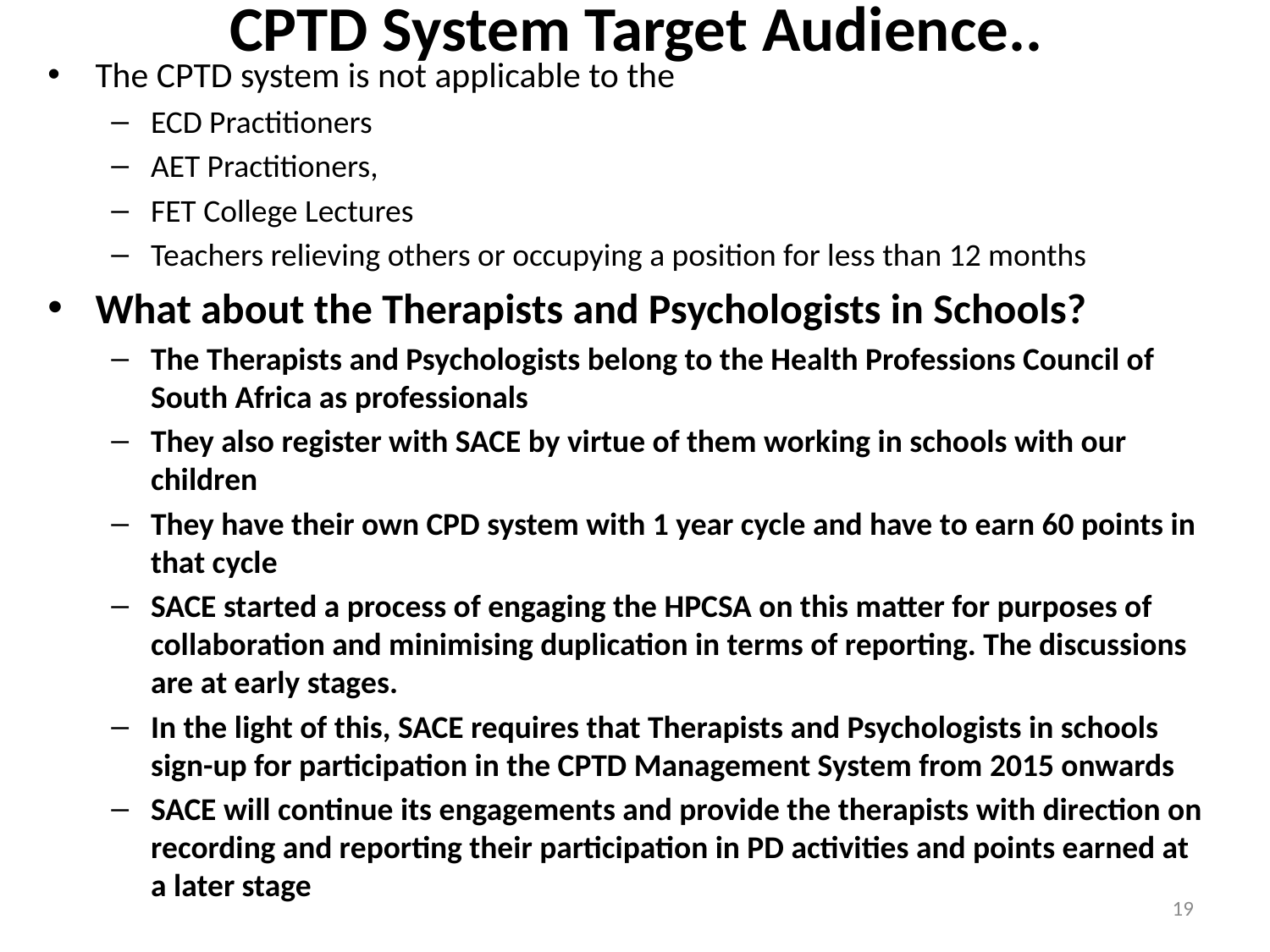

# CPTD System Target Audience..
The CPTD system is not applicable to the
ECD Practitioners
AET Practitioners,
FET College Lectures
Teachers relieving others or occupying a position for less than 12 months
What about the Therapists and Psychologists in Schools?
The Therapists and Psychologists belong to the Health Professions Council of South Africa as professionals
They also register with SACE by virtue of them working in schools with our children
They have their own CPD system with 1 year cycle and have to earn 60 points in that cycle
SACE started a process of engaging the HPCSA on this matter for purposes of collaboration and minimising duplication in terms of reporting. The discussions are at early stages.
In the light of this, SACE requires that Therapists and Psychologists in schools sign-up for participation in the CPTD Management System from 2015 onwards
SACE will continue its engagements and provide the therapists with direction on recording and reporting their participation in PD activities and points earned at a later stage

19